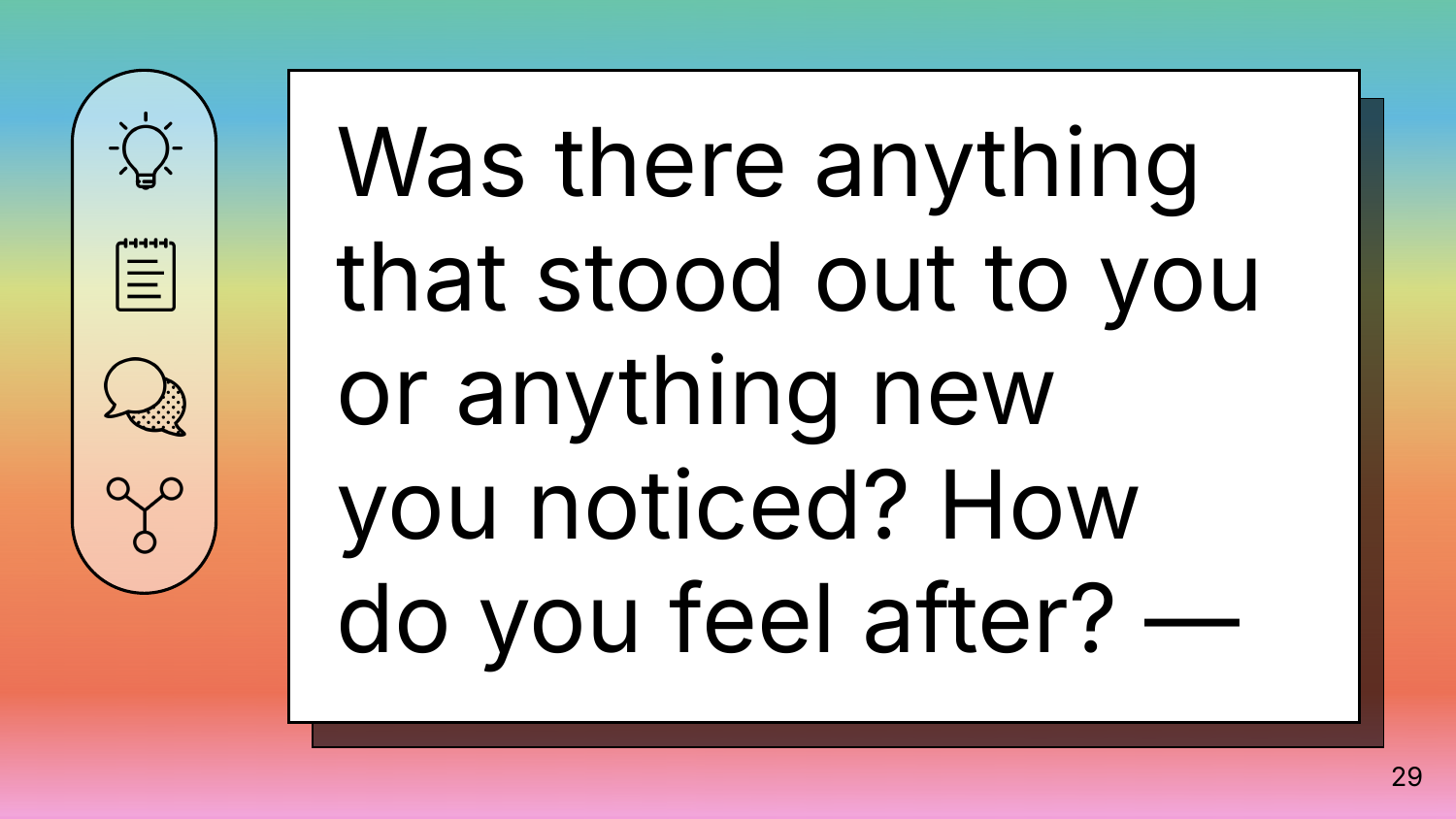

Was there anything that stood out to you or anything new
you noticed? How
do you feel after? —
29